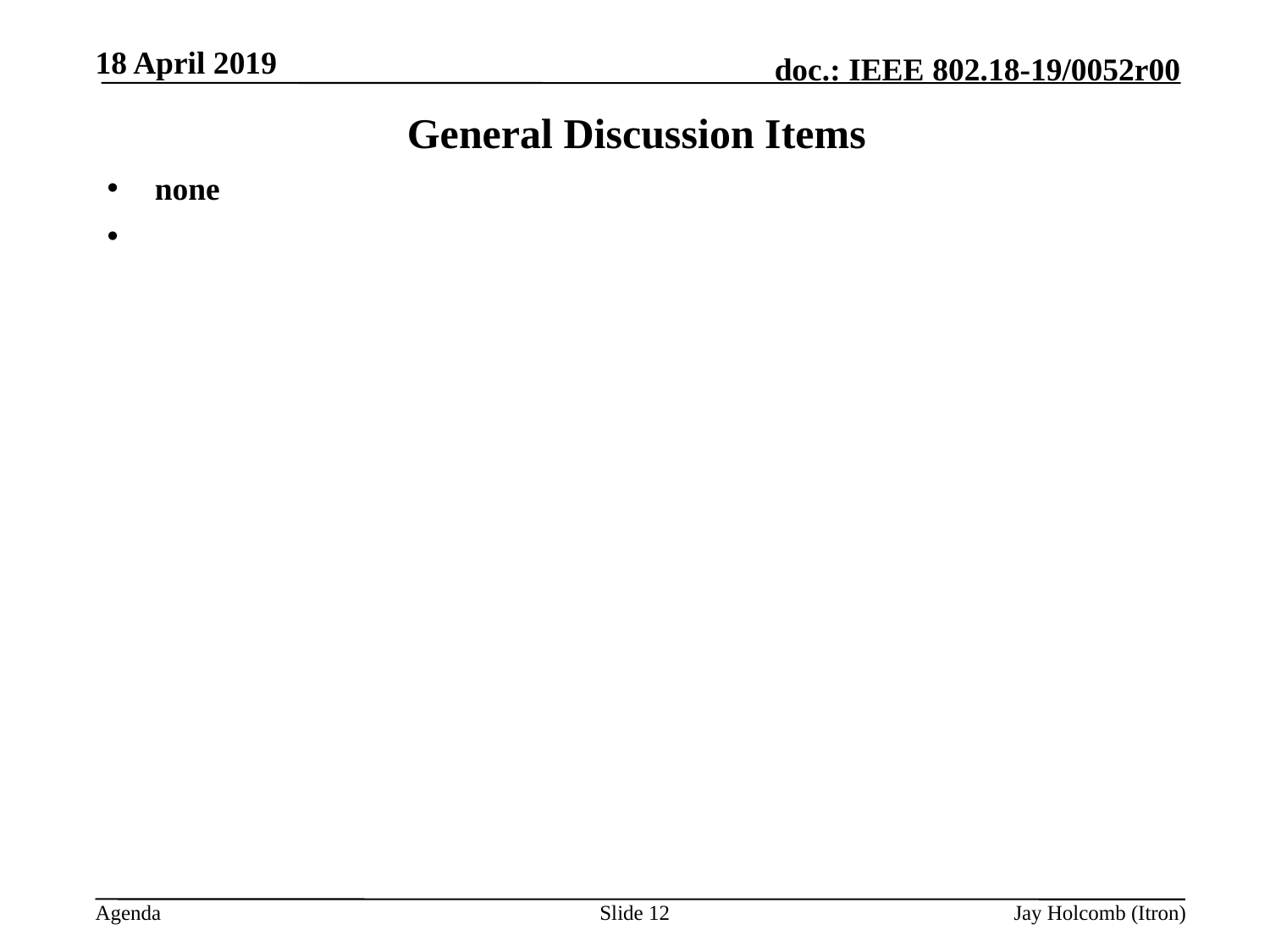

18 April 2019
# General Discussion Items
none

Slide 12
Jay Holcomb (Itron)